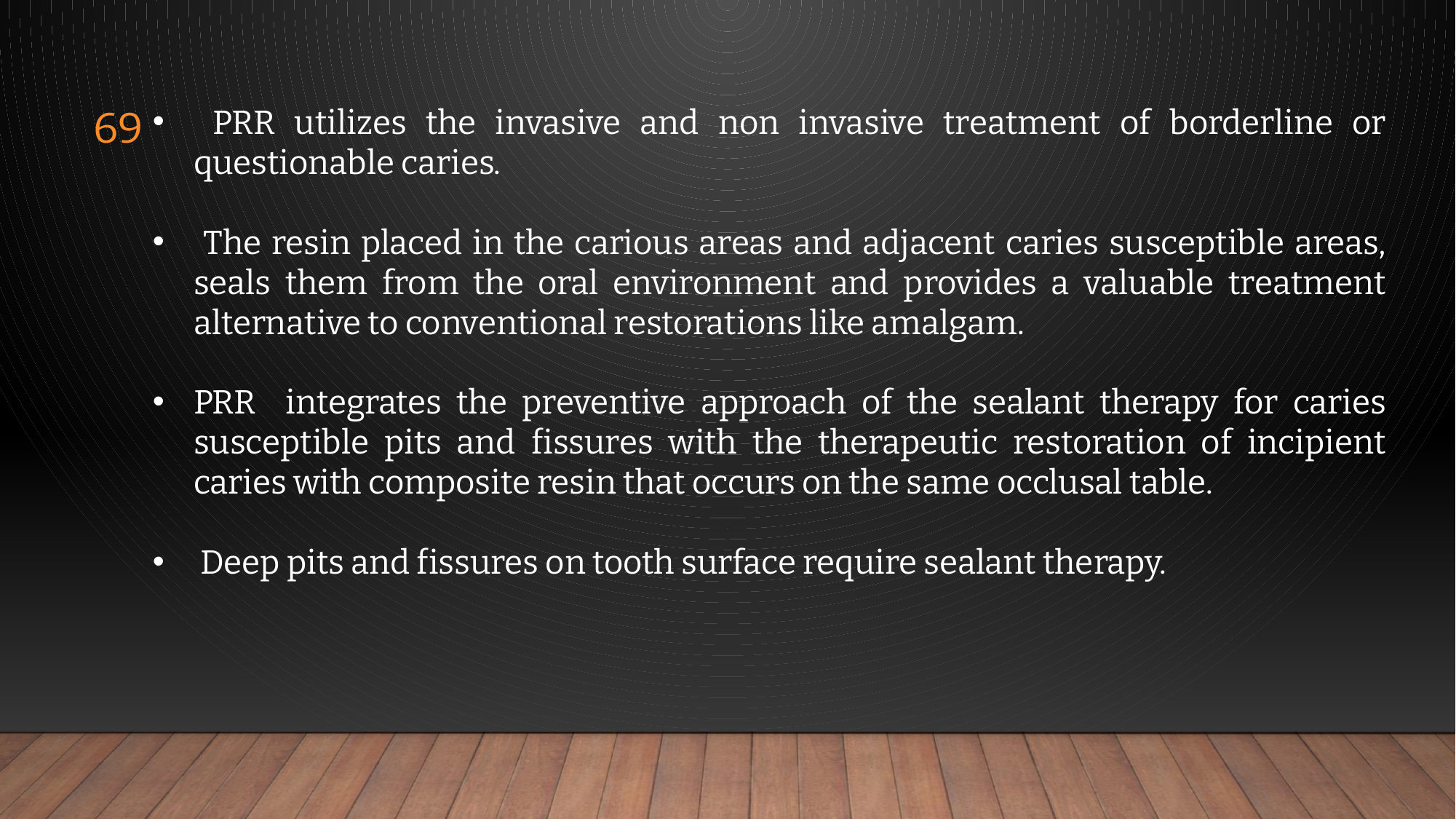

69
 PRR utilizes the invasive and non invasive treatment of borderline or questionable caries.

 The resin placed in the carious areas and adjacent caries susceptible areas, seals them from the oral environment and provides a valuable treatment alternative to conventional restorations like amalgam.

PRR  integrates the preventive approach of the sealant therapy for caries susceptible pits and fissures with the therapeutic restoration of incipient caries with composite resin that occurs on the same occlusal table.

 Deep pits and fissures on tooth surface require sealant therapy.